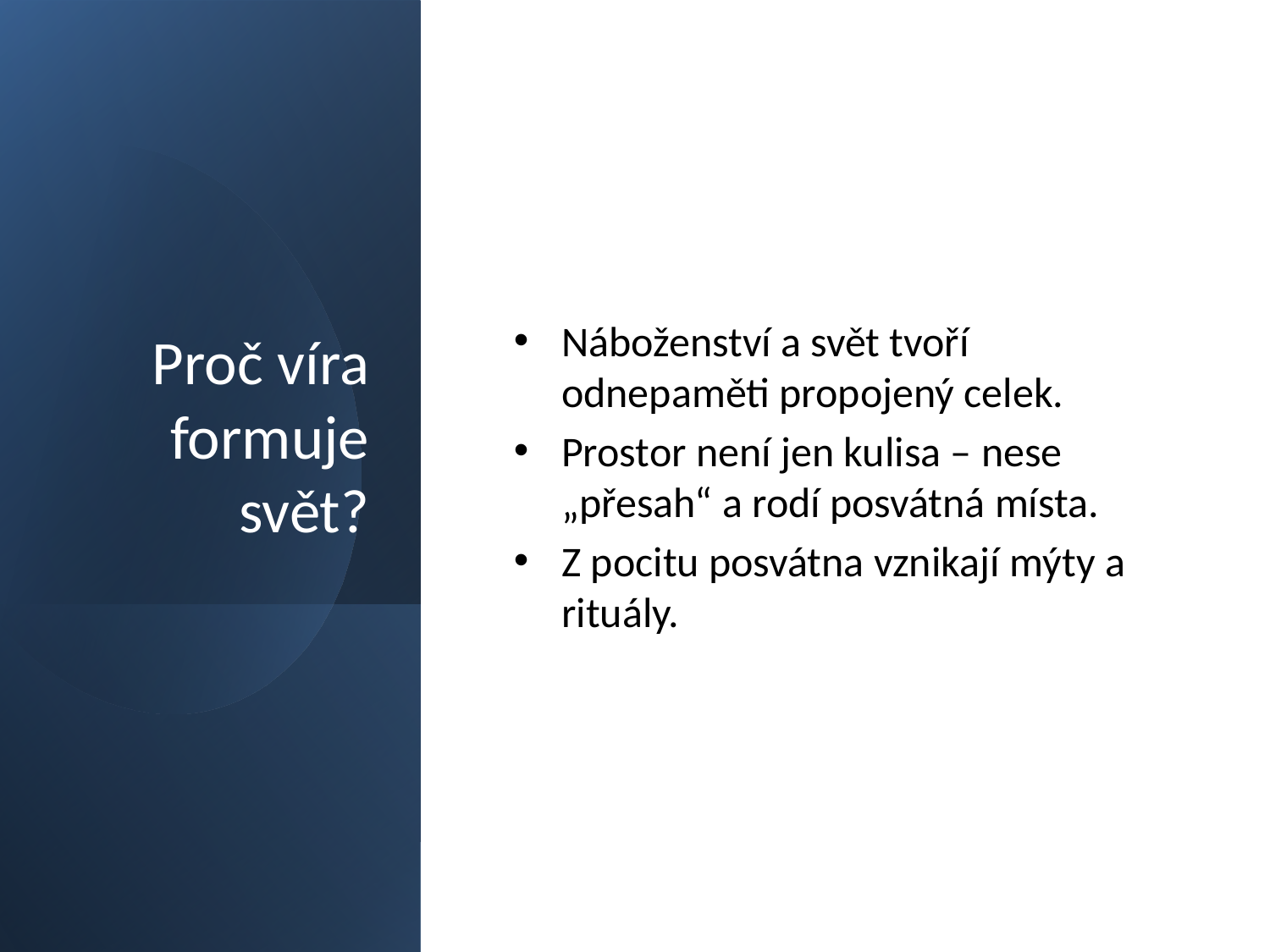

# Proč víra formuje svět?
Náboženství a svět tvoří odnepaměti propojený celek.
Prostor není jen kulisa – nese „přesah“ a rodí posvátná místa.
Z pocitu posvátna vznikají mýty a rituály.